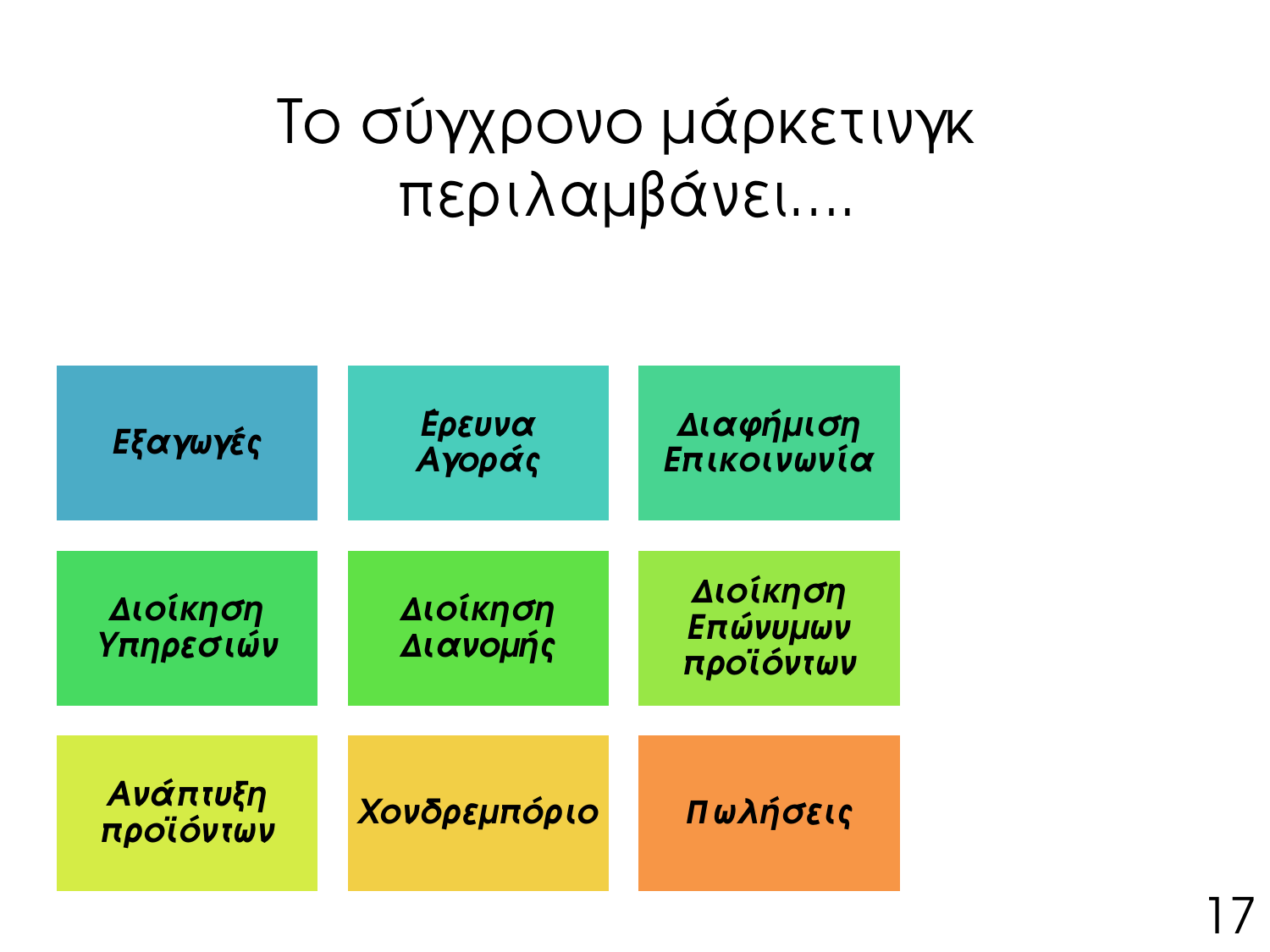

# Το σύγχρονο μάρκετινγκ περιλαμβάνει….
Εξαγωγές
Έρευνα Αγοράς
Διαφήμιση Επικοινωνία
Διοίκηση Υπηρεσιών
Διοίκηση Διανομής
Διοίκηση Επώνυμων προϊόντων
Ανάπτυξη προϊόντων
Χονδρεμπόριο
Πωλήσεις
17